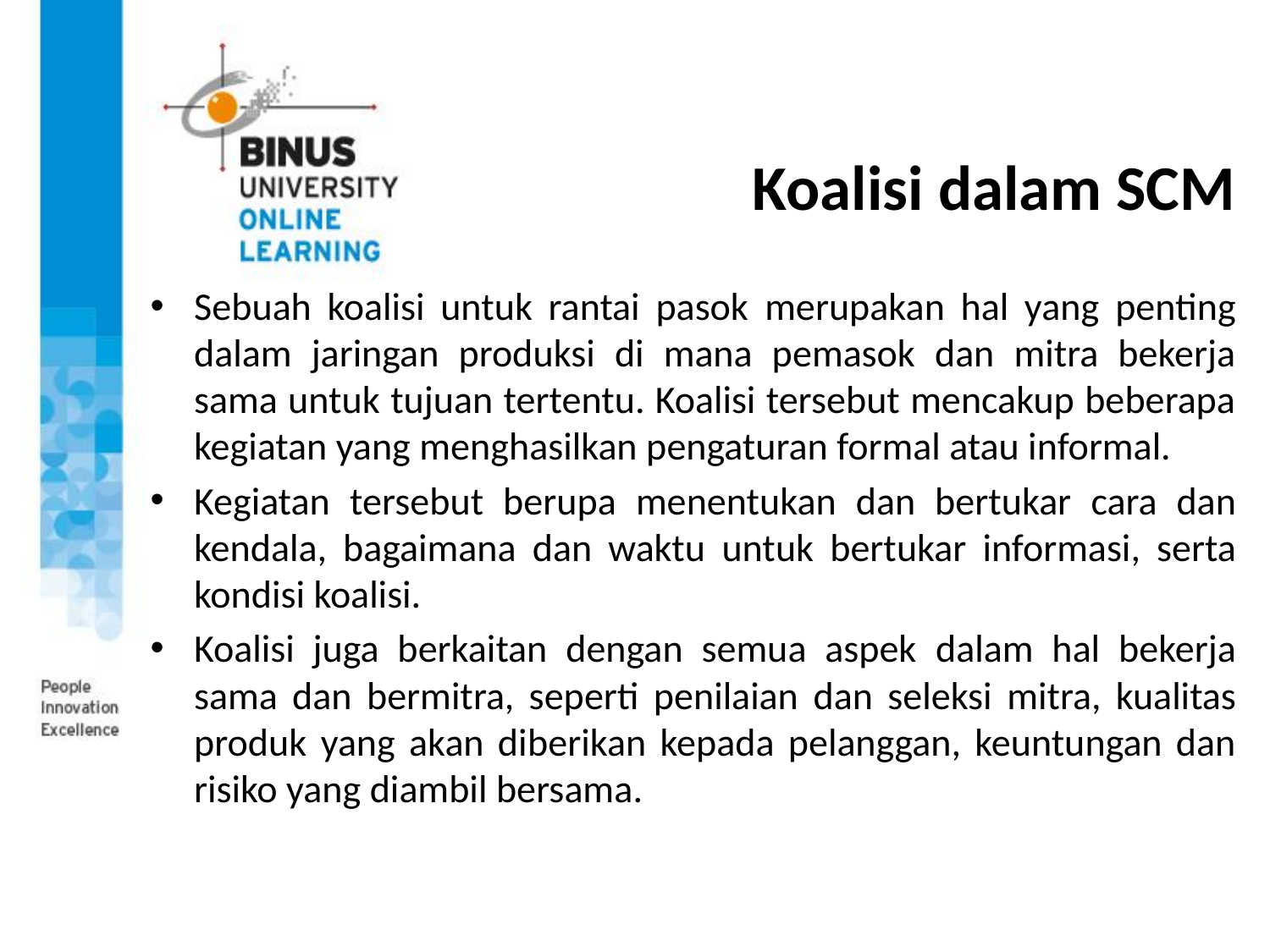

# Koalisi dalam SCM
Sebuah koalisi untuk rantai pasok merupakan hal yang penting dalam jaringan produksi di mana pemasok dan mitra bekerja sama untuk tujuan tertentu. Koalisi tersebut mencakup beberapa kegiatan yang menghasilkan pengaturan formal atau informal.
Kegiatan tersebut berupa menentukan dan bertukar cara dan kendala, bagaimana dan waktu untuk bertukar informasi, serta kondisi koalisi.
Koalisi juga berkaitan dengan semua aspek dalam hal bekerja sama dan bermitra, seperti penilaian dan seleksi mitra, kualitas produk yang akan diberikan kepada pelanggan, keuntungan dan risiko yang diambil bersama.